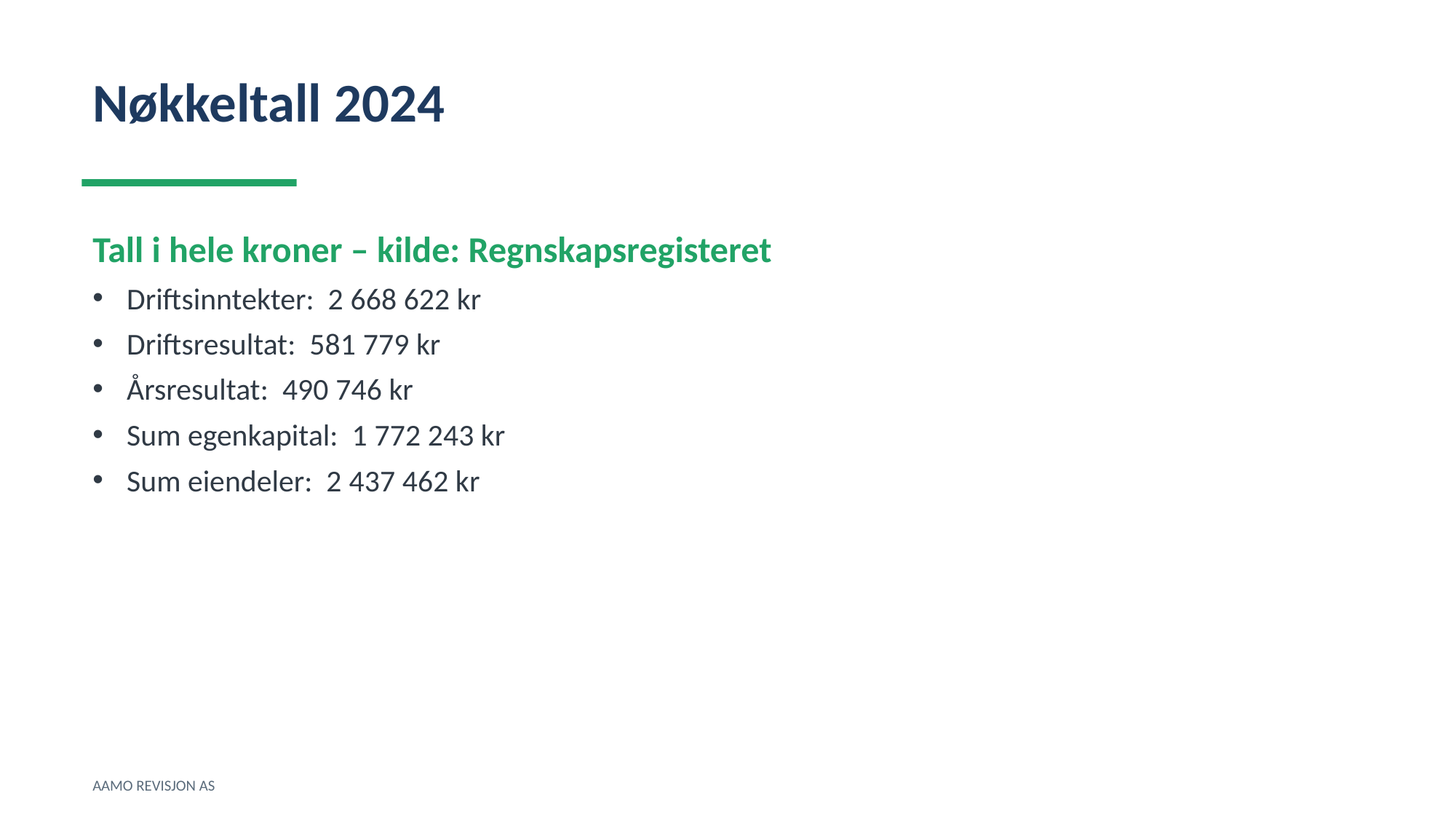

Nøkkeltall 2024

Tall i hele kroner – kilde: Regnskapsregisteret
Driftsinntekter:  2 668 622 kr
Driftsresultat:  581 779 kr
Årsresultat:  490 746 kr
Sum egenkapital:  1 772 243 kr
Sum eiendeler:  2 437 462 kr
AAMO REVISJON AS